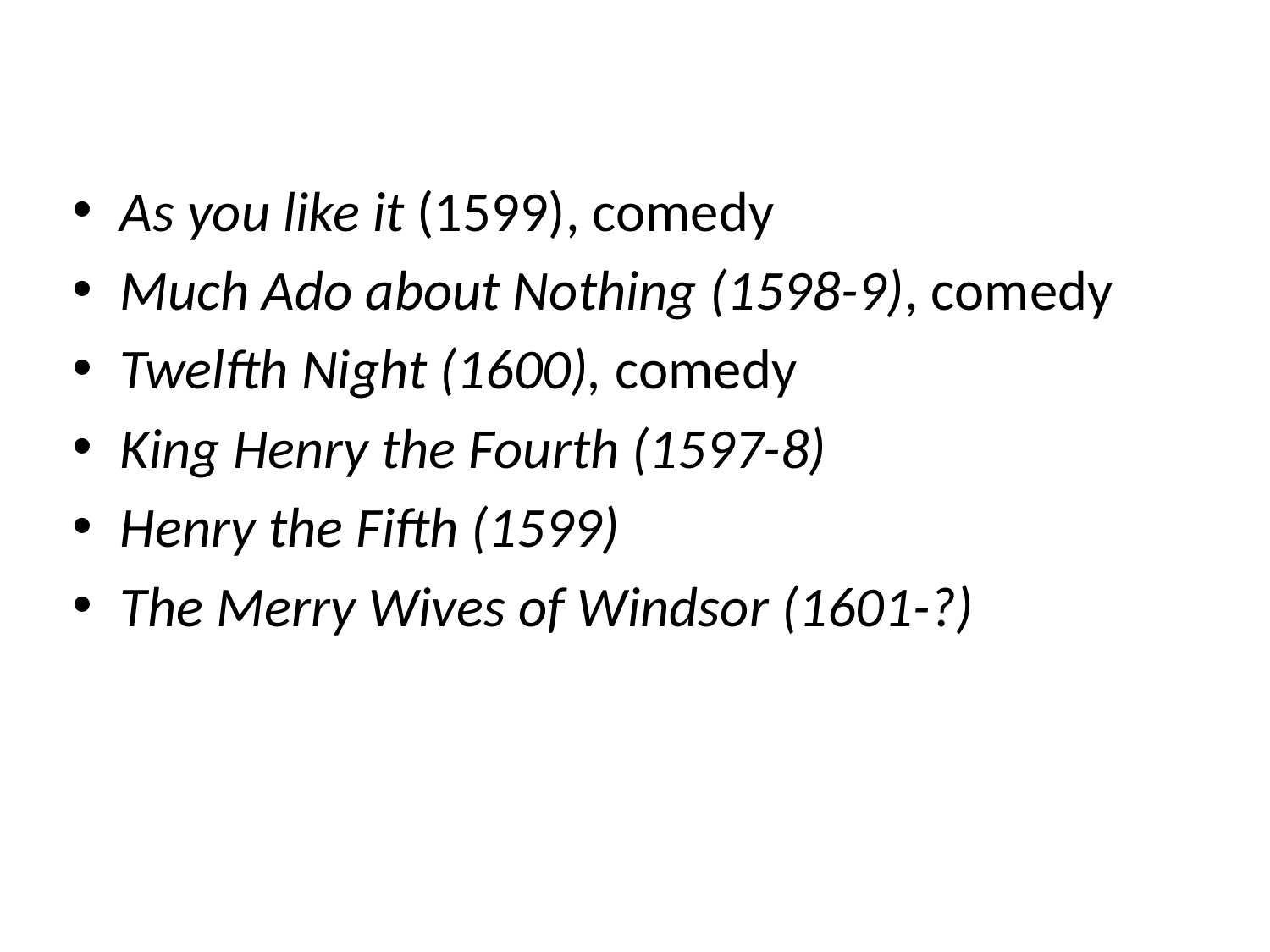

As you like it (1599), comedy
Much Ado about Nothing (1598-9), comedy
Twelfth Night (1600), comedy
King Henry the Fourth (1597-8)
Henry the Fifth (1599)
The Merry Wives of Windsor (1601-?)